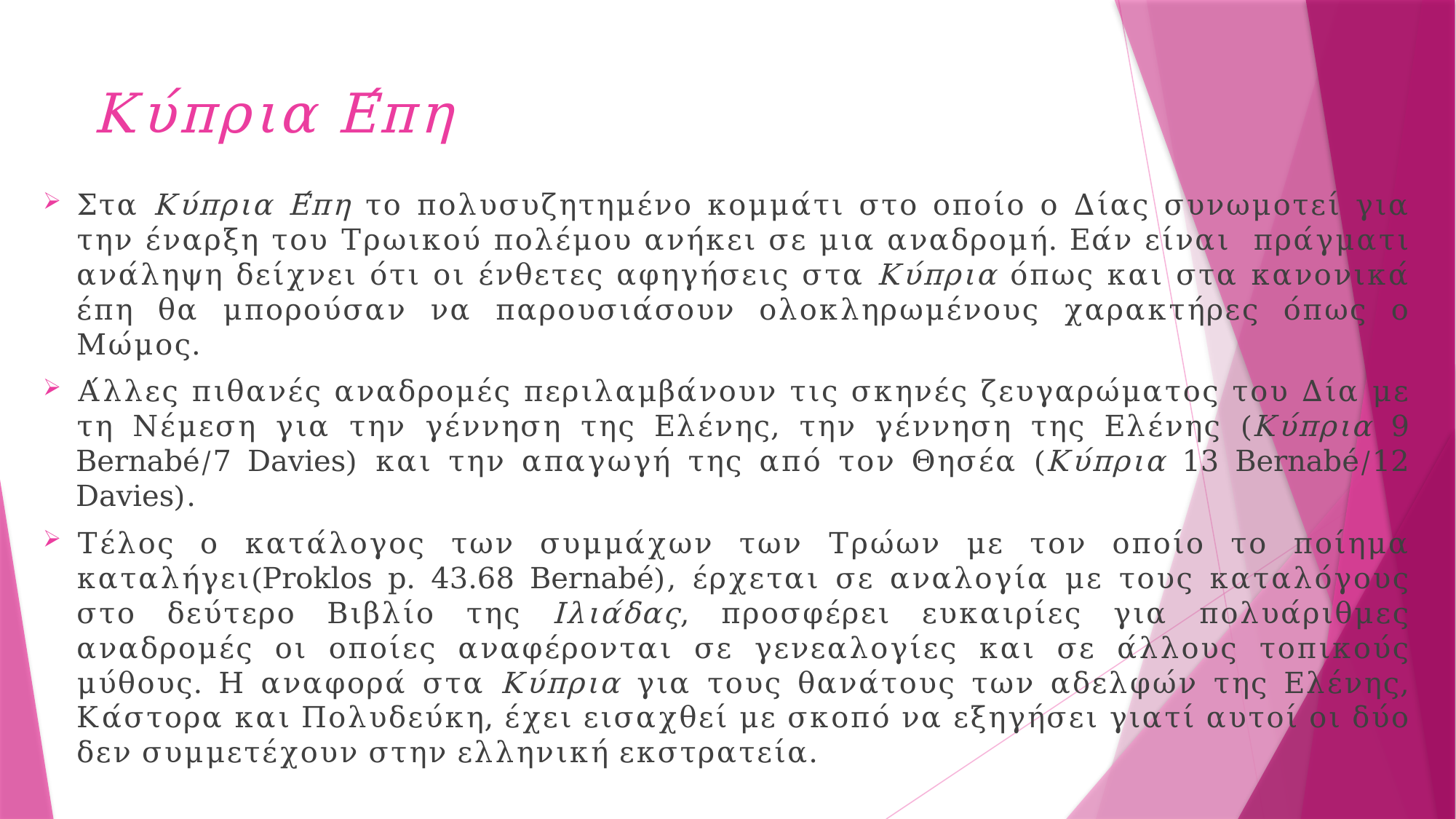

# Κύπρια Έπη
Στα Κύπρια Έπη το πολυσυζητημένο κομμάτι στο οποίο ο Δίας συνωμοτεί για την έναρξη του Τρωικού πολέμου ανήκει σε μια αναδρομή. Εάν είναι  πράγματι ανάληψη δείχνει ότι οι ένθετες αφηγήσεις στα Κύπρια όπως και στα κανονικά έπη θα μπορούσαν να παρουσιάσουν ολοκληρωμένους χαρακτήρες όπως ο Μώμος.
Άλλες πιθανές αναδρομές περιλαμβάνουν τις σκηνές ζευγαρώματος του Δία με τη Νέμεση για την γέννηση της Ελένης, την γέννηση της Ελένης (Κύπρια 9 Bernabé/7 Davies) και την απαγωγή της από τον Θησέα (Κύπρια 13 Bernabé/12 Davies).
Τέλος ο κατάλογος των συμμάχων των Τρώων με τον οποίο το ποίημα καταλήγει(Proklos p. 43.68 Bernabé), έρχεται σε αναλογία με τους καταλόγους στο δεύτερο Βιβλίο της Ιλιάδας, προσφέρει ευκαιρίες για πολυάριθμες αναδρομές οι οποίες αναφέρονται σε γενεαλογίες και σε άλλους τοπικούς μύθους. Η αναφορά στα Κύπρια για τους θανάτους των αδελφών της Ελένης, Κάστορα και Πολυδεύκη, έχει εισαχθεί με σκοπό να εξηγήσει γιατί αυτοί οι δύο δεν συμμετέχουν στην ελληνική εκστρατεία.